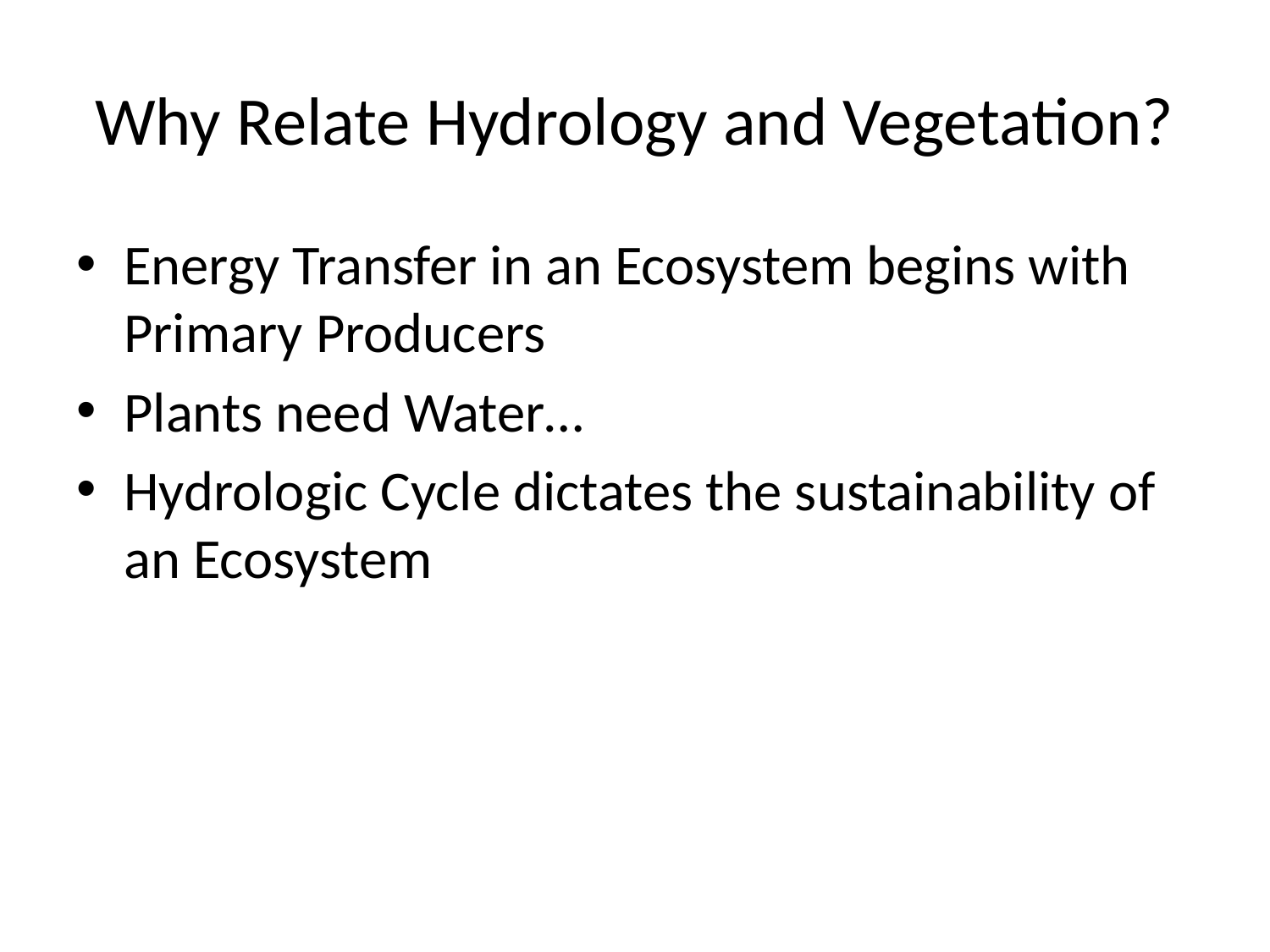

# Why Relate Hydrology and Vegetation?
Energy Transfer in an Ecosystem begins with Primary Producers
Plants need Water…
Hydrologic Cycle dictates the sustainability of an Ecosystem